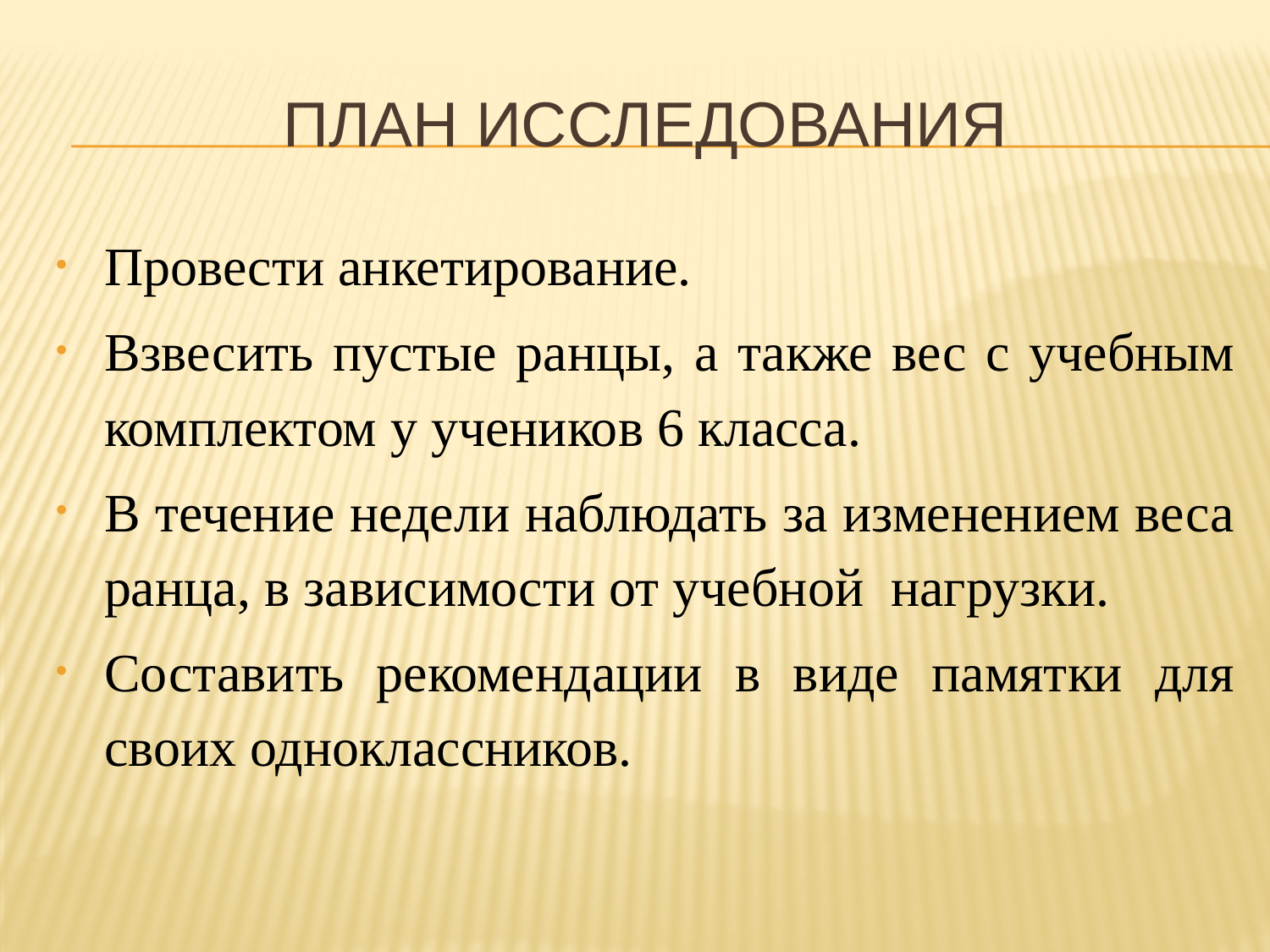

# План исследования
Провести анкетирование.
Взвесить пустые ранцы, а также вес с учебным комплектом у учеников 6 класса.
В течение недели наблюдать за изменением веса ранца, в зависимости от учебной  нагрузки.
Составить рекомендации в виде памятки для своих одноклассников.